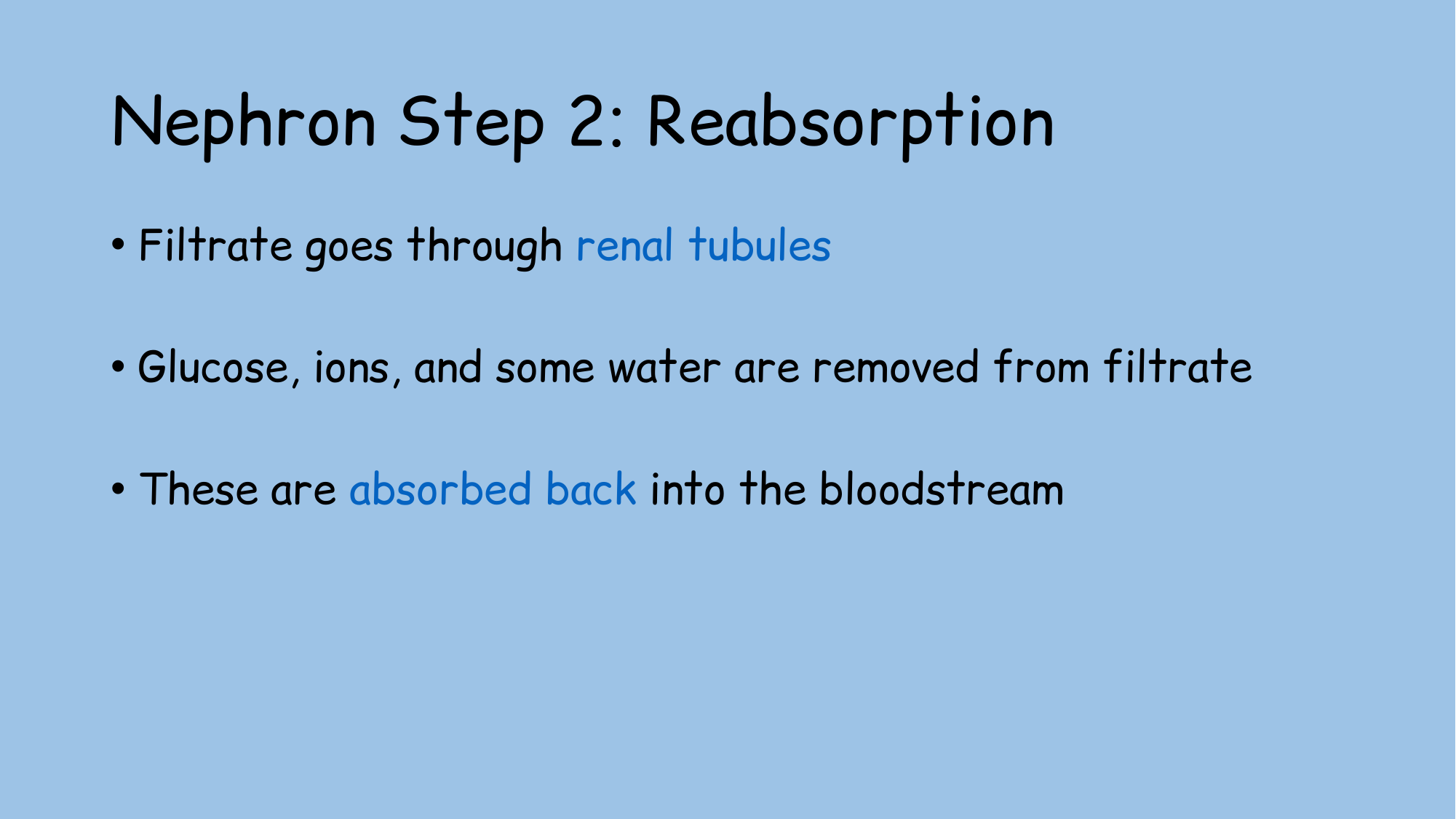

# Nephron Step 2: Reabsorption
Filtrate goes through renal tubules

Glucose, ions, and some water are removed from filtrate

These are absorbed back into the bloodstream